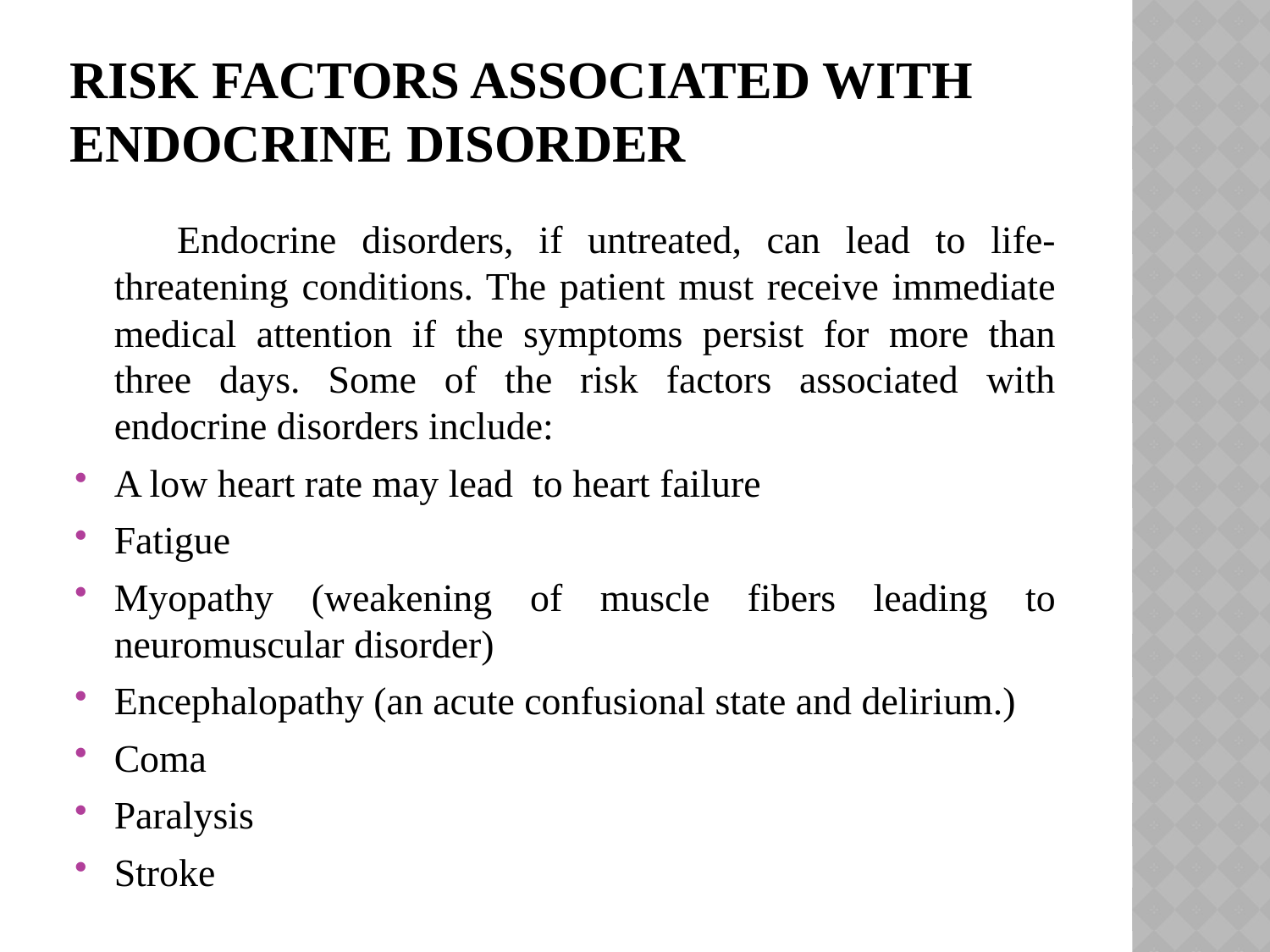

# Risk Factors Associated with Endocrine Disorder
    Endocrine disorders, if untreated, can lead to life-threatening conditions. The patient must receive immediate medical attention if the symptoms persist for more than three days. Some of the risk factors associated with endocrine disorders include:
A low heart rate may lead  to heart failure
Fatigue
Myopathy (weakening of muscle fibers leading to neuromuscular disorder)
Encephalopathy (an acute confusional state and delirium.)
Coma
Paralysis
Stroke